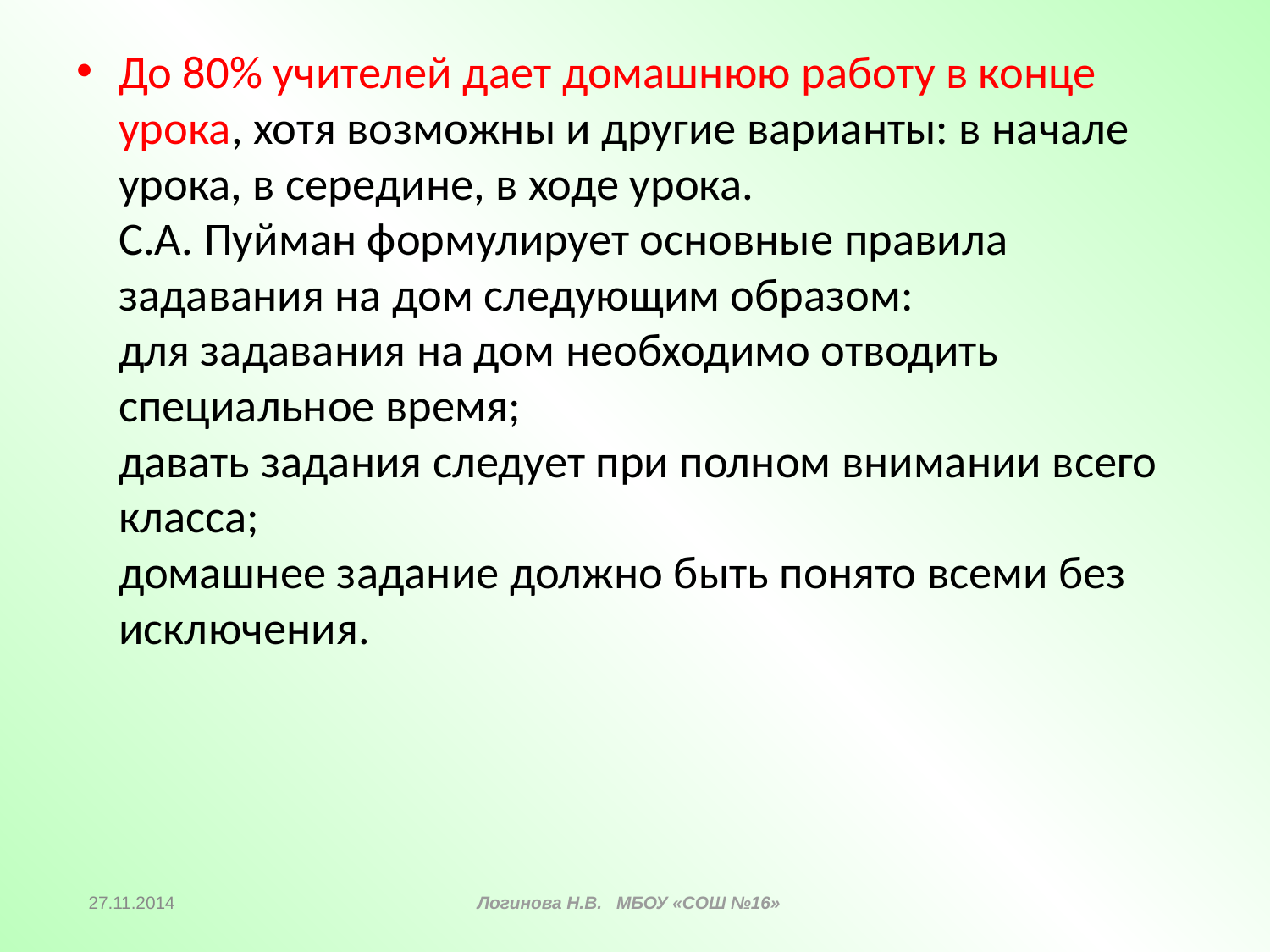

До 80% учителей дает домашнюю работу в конце урока, хотя возможны и другие варианты: в начале урока, в середине, в ходе урока. 
С.А. Пуйман формулирует основные правила задавания на дом следующим образом: 
для задавания на дом необходимо отводить специальное время;
давать задания следует при полном внимании всего класса; 
домашнее задание должно быть понято всеми без исключения.
27.11.2014
Логинова Н.В.   МБОУ «СОШ №16»